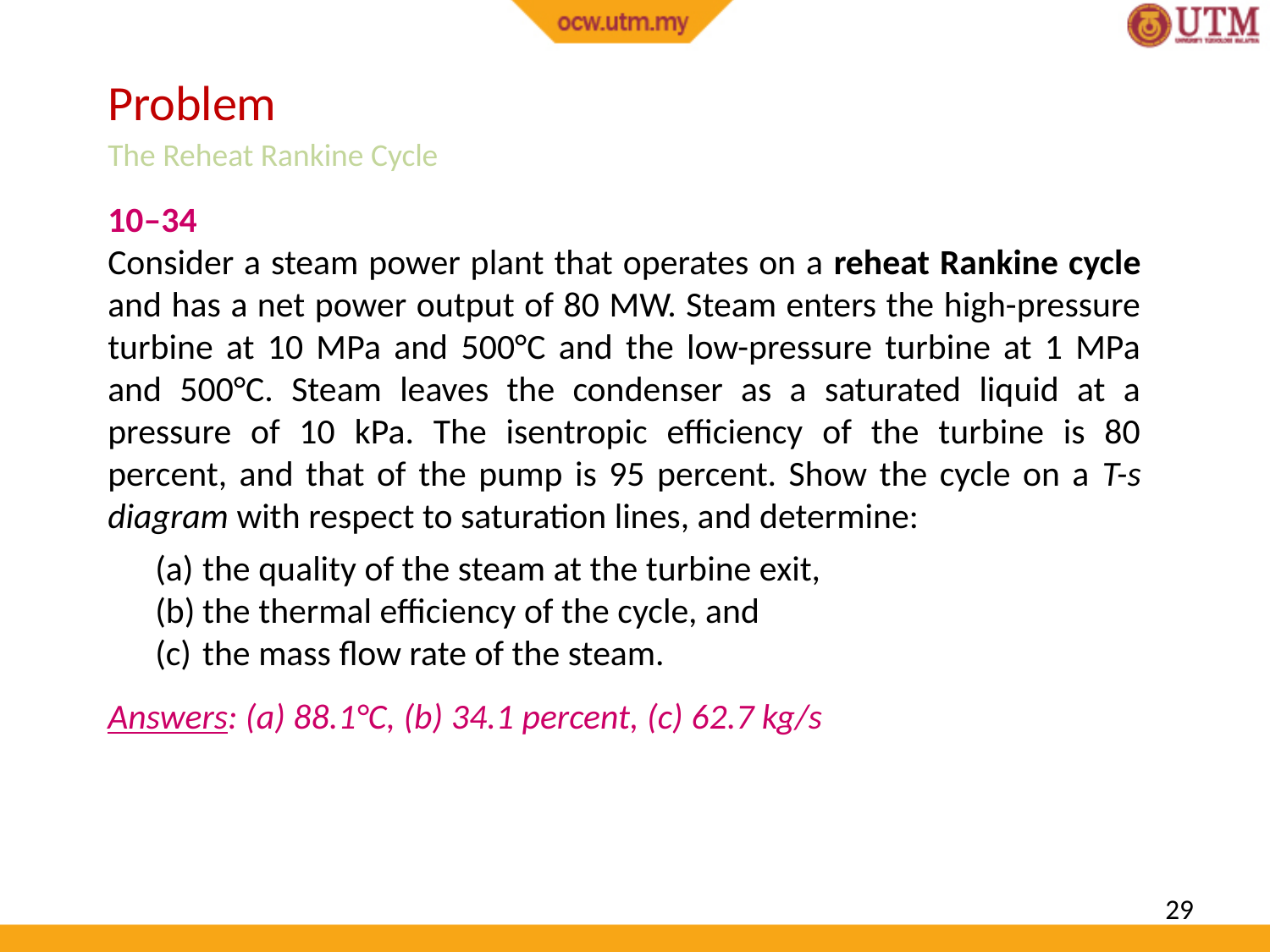

#
Problem
The Reheat Rankine Cycle
10–34
Consider a steam power plant that operates on a reheat Rankine cycle and has a net power output of 80 MW. Steam enters the high-pressure turbine at 10 MPa and 500°C and the low-pressure turbine at 1 MPa and 500°C. Steam leaves the condenser as a saturated liquid at a pressure of 10 kPa. The isentropic efficiency of the turbine is 80 percent, and that of the pump is 95 percent. Show the cycle on a T-s diagram with respect to saturation lines, and determine:
the quality of the steam at the turbine exit,
the thermal efficiency of the cycle, and
the mass flow rate of the steam.
Answers: (a) 88.1°C, (b) 34.1 percent, (c) 62.7 kg/s

29